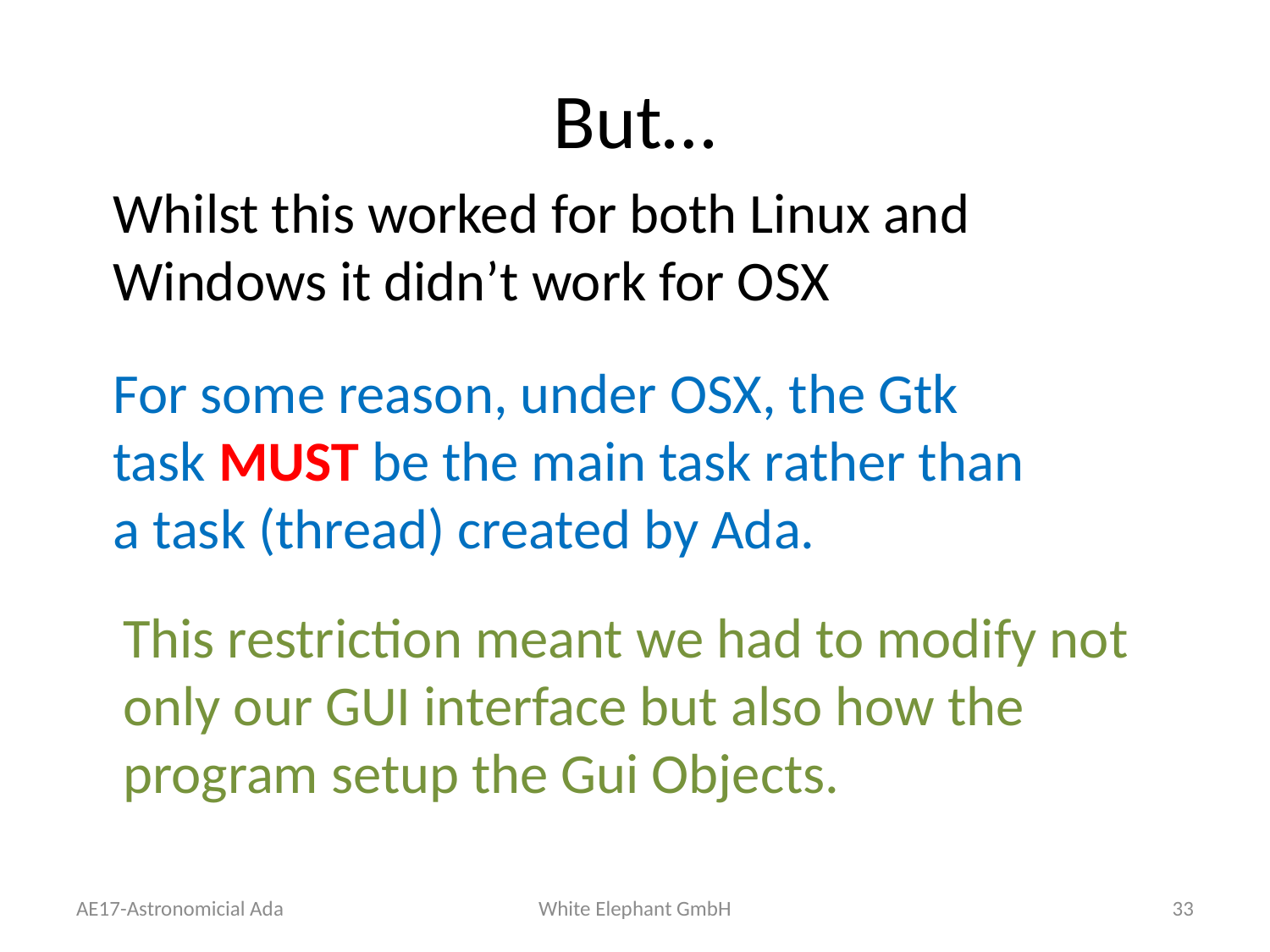

# But…
Whilst this worked for both Linux and Windows it didn’t work for OSX
For some reason, under OSX, the Gtk task MUST be the main task rather than a task (thread) created by Ada.
This restriction meant we had to modify not only our GUI interface but also how the program setup the Gui Objects.
AE17-Astronomicial Ada
White Elephant GmbH
33